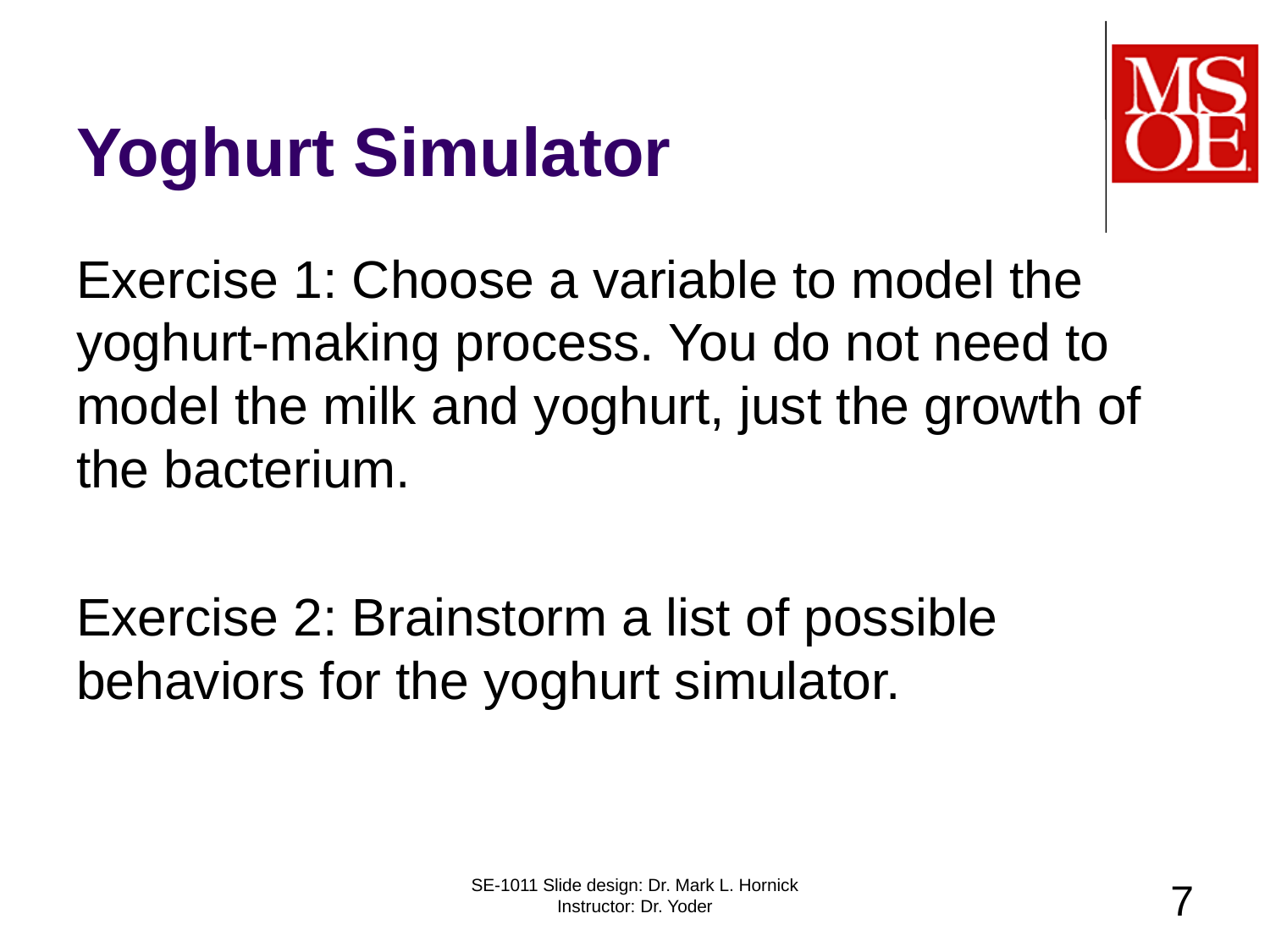

# Yoghurt Simulator
Exercise 1: Choose a variable to model the yoghurt-making process. You do not need to model the milk and yoghurt, just the growth of the bacterium.

Exercise 2: Brainstorm a list of possible behaviors for the yoghurt simulator.
SE-1011 Slide design: Dr. Mark L. Hornick Instructor: Dr. Yoder
7